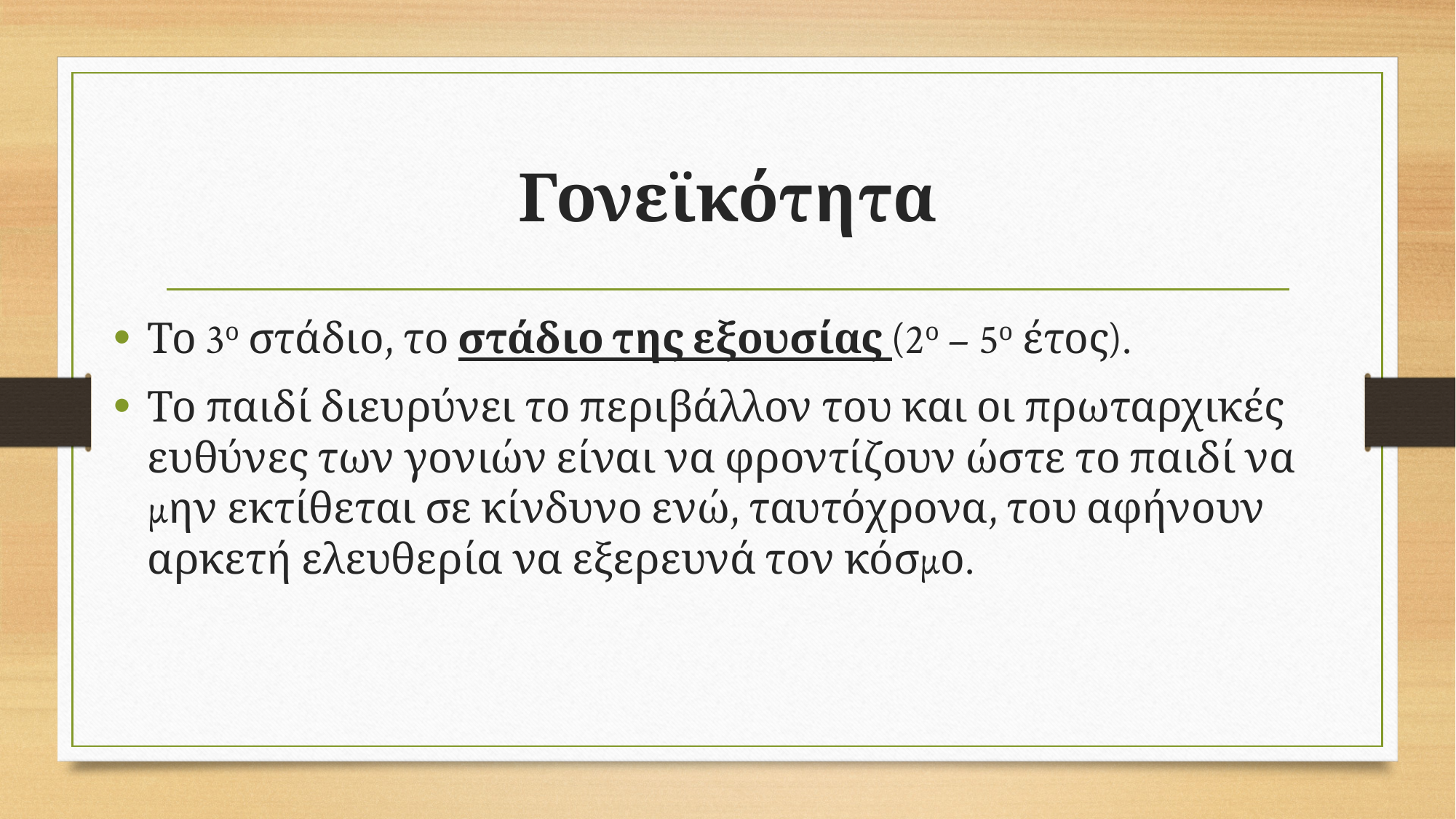

# Γονεϊκότητα
Το 3ο στάδιο, το στάδιο της εξουσίας (2ο – 5ο έτος).
Το παιδί διευρύνει το περιβάλλον του και οι πρωταρχικές ευθύνες των γονιών είναι να φροντίζουν ώστε το παιδί να μην εκτίθεται σε κίνδυνο ενώ, ταυτόχρονα, του αφήνουν αρκετή ελευθερία να εξερευνά τον κόσμο.